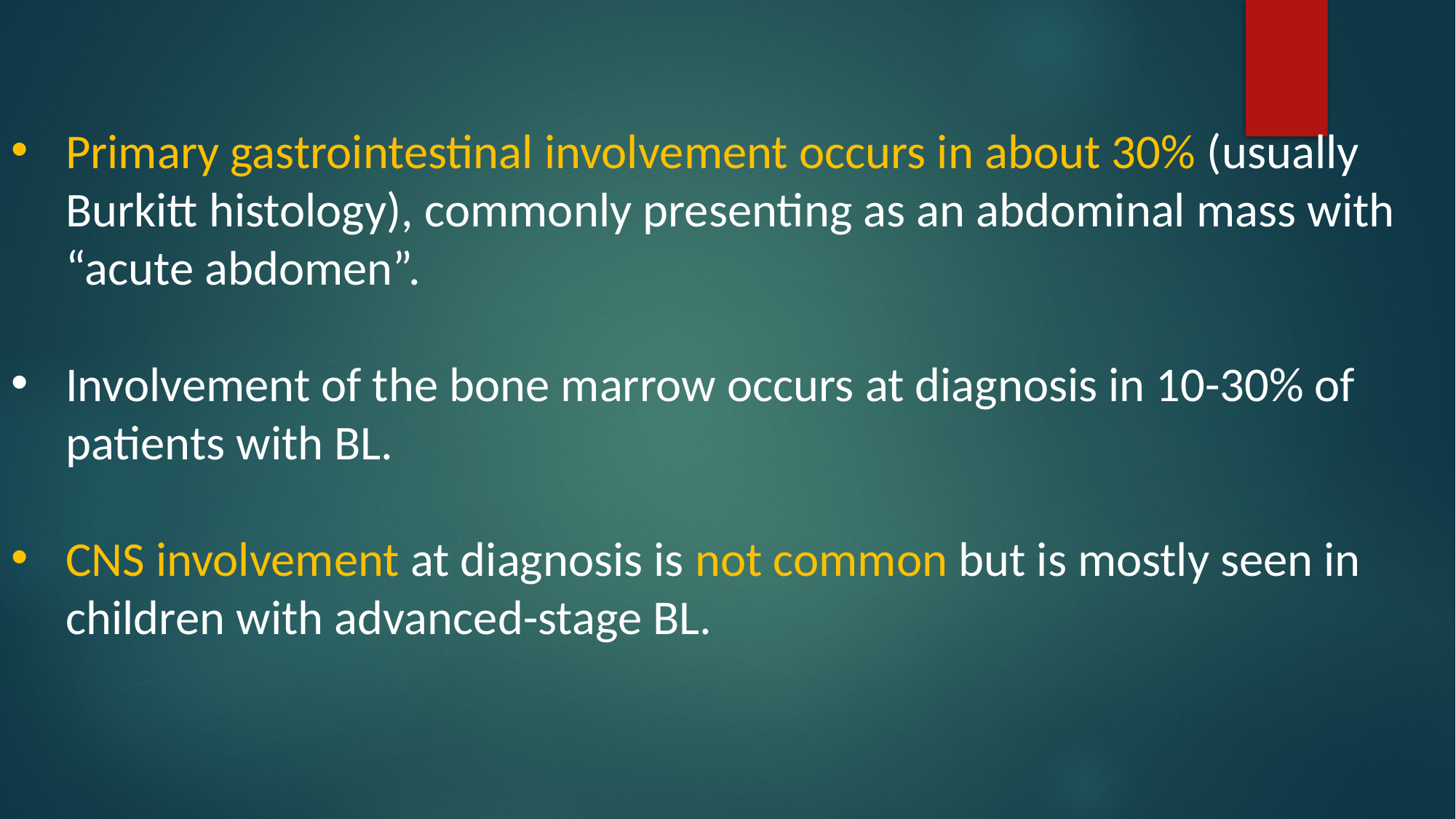

Primary gastrointestinal involvement occurs in about 30% (usually Burkitt histology), commonly presenting as an abdominal mass with “acute abdomen”.

Involvement of the bone marrow occurs at diagnosis in 10-30% of patients with BL.

CNS involvement at diagnosis is not common but is mostly seen in children with advanced-stage BL.